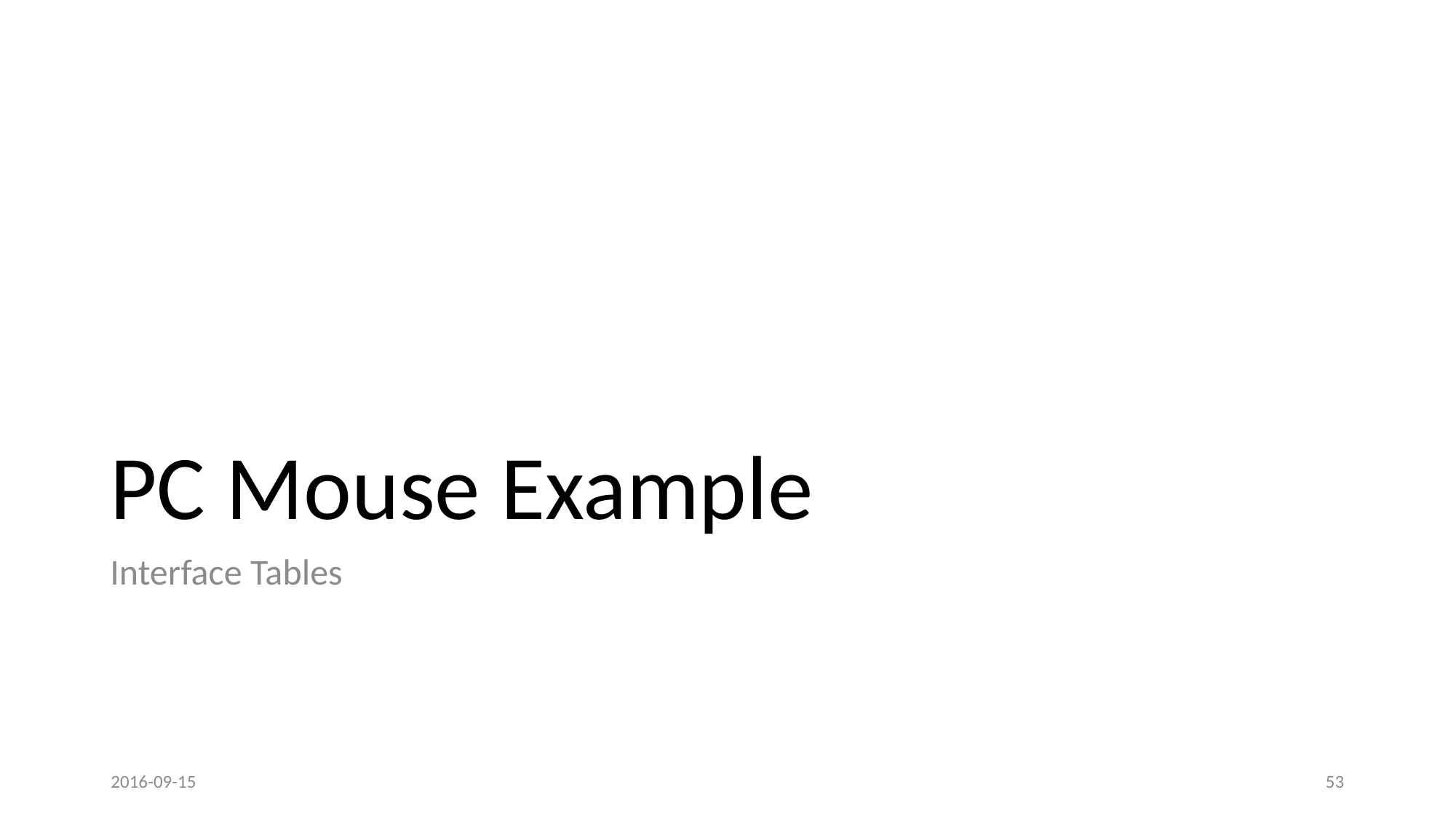

# PC Mouse Example
Interface Tables
2016-09-15
53